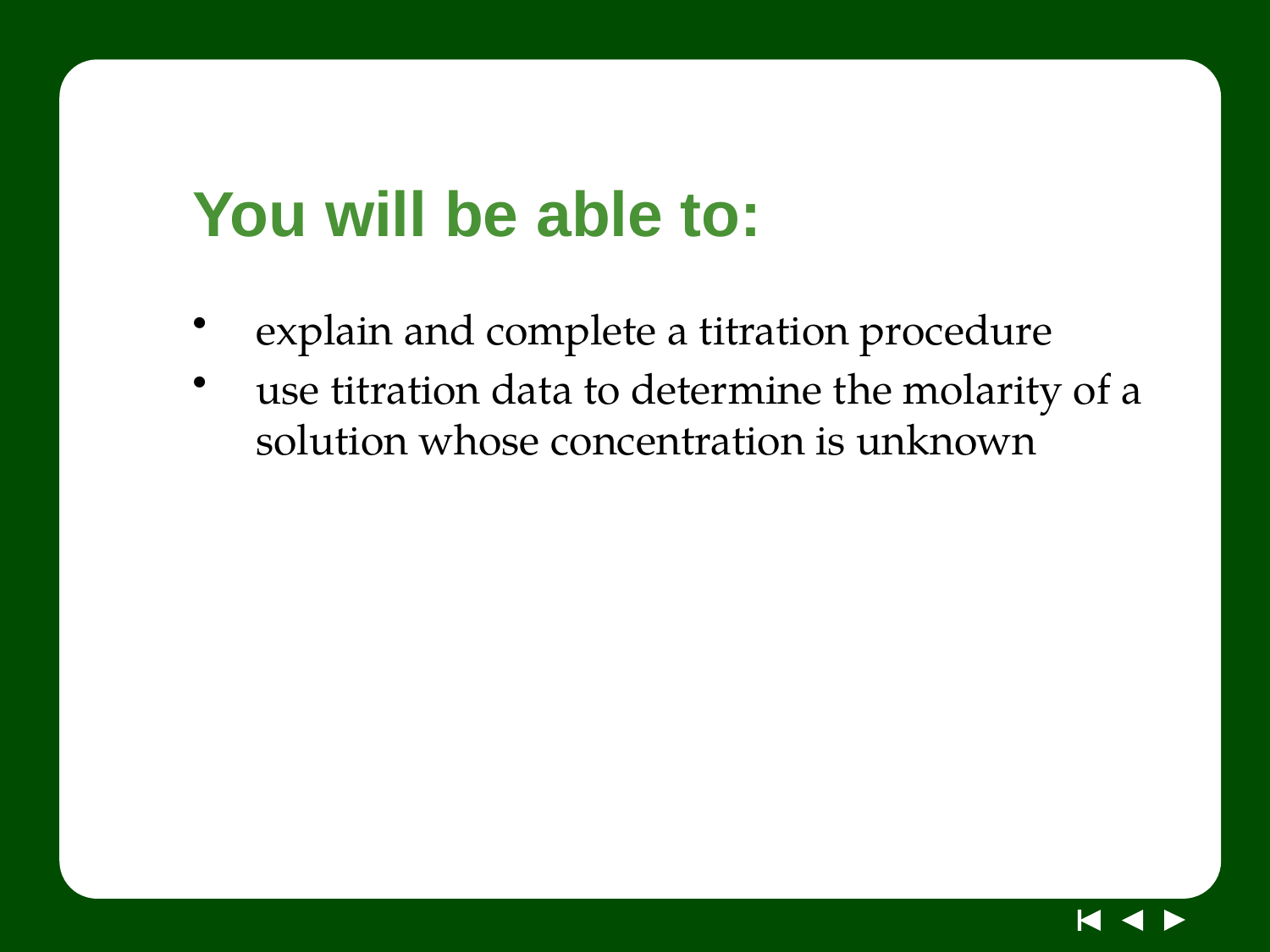

# You will be able to:
explain and complete a titration procedure
use titration data to determine the molarity of a solution whose concentration is unknown